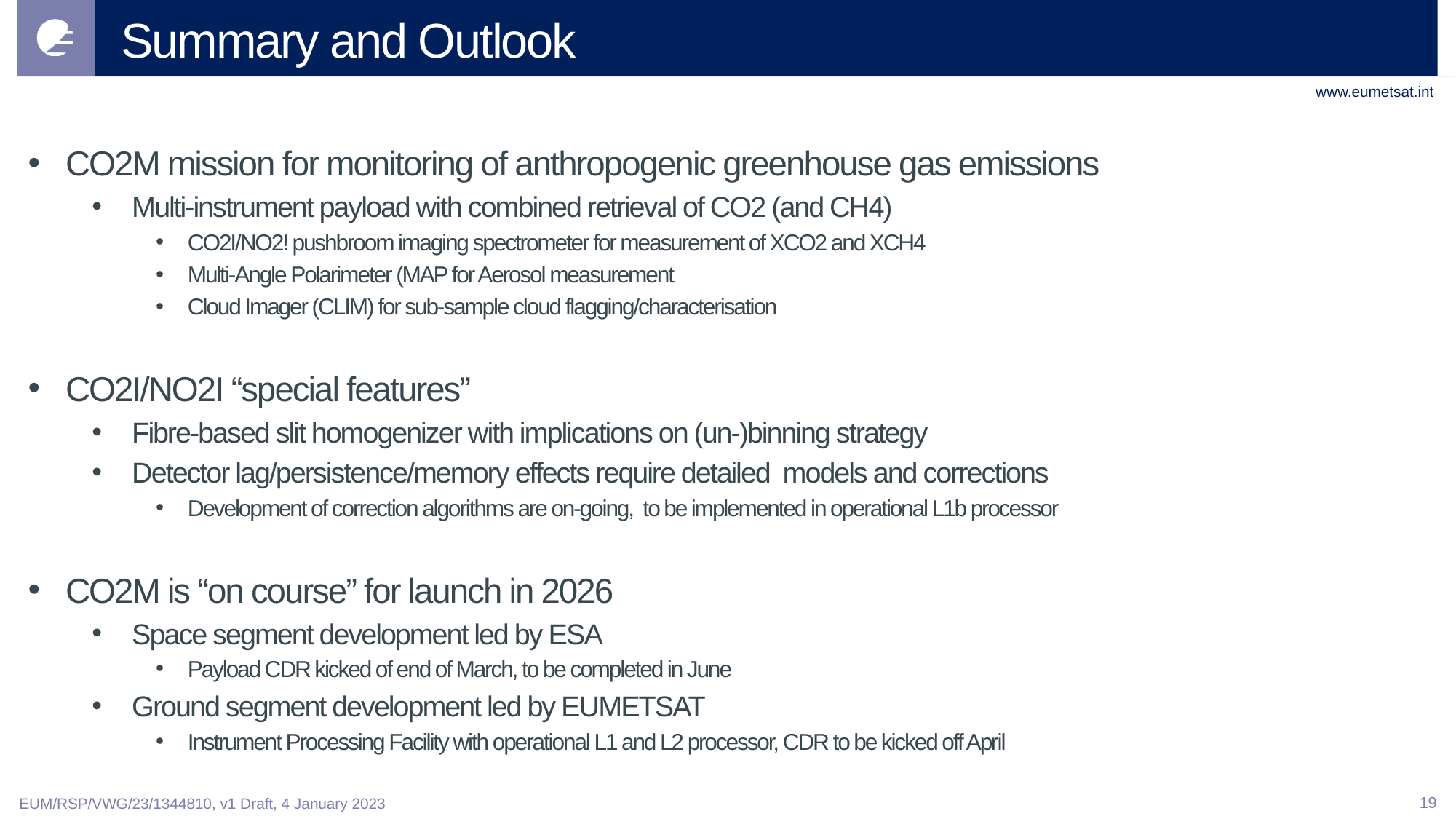

# Summary and Outlook
CO2M mission for monitoring of anthropogenic greenhouse gas emissions
Multi-instrument payload with combined retrieval of CO2 (and CH4)
CO2I/NO2! pushbroom imaging spectrometer for measurement of XCO2 and XCH4
Multi-Angle Polarimeter (MAP for Aerosol measurement
Cloud Imager (CLIM) for sub-sample cloud flagging/characterisation

CO2I/NO2I “special features”
Fibre-based slit homogenizer with implications on (un-)binning strategy
Detector lag/persistence/memory effects require detailed  models and corrections
Development of correction algorithms are on-going,  to be implemented in operational L1b processor

CO2M is “on course” for launch in 2026
Space segment development led by ESA
Payload CDR kicked of end of March, to be completed in June
Ground segment development led by EUMETSAT
Instrument Processing Facility with operational L1 and L2 processor, CDR to be kicked off April